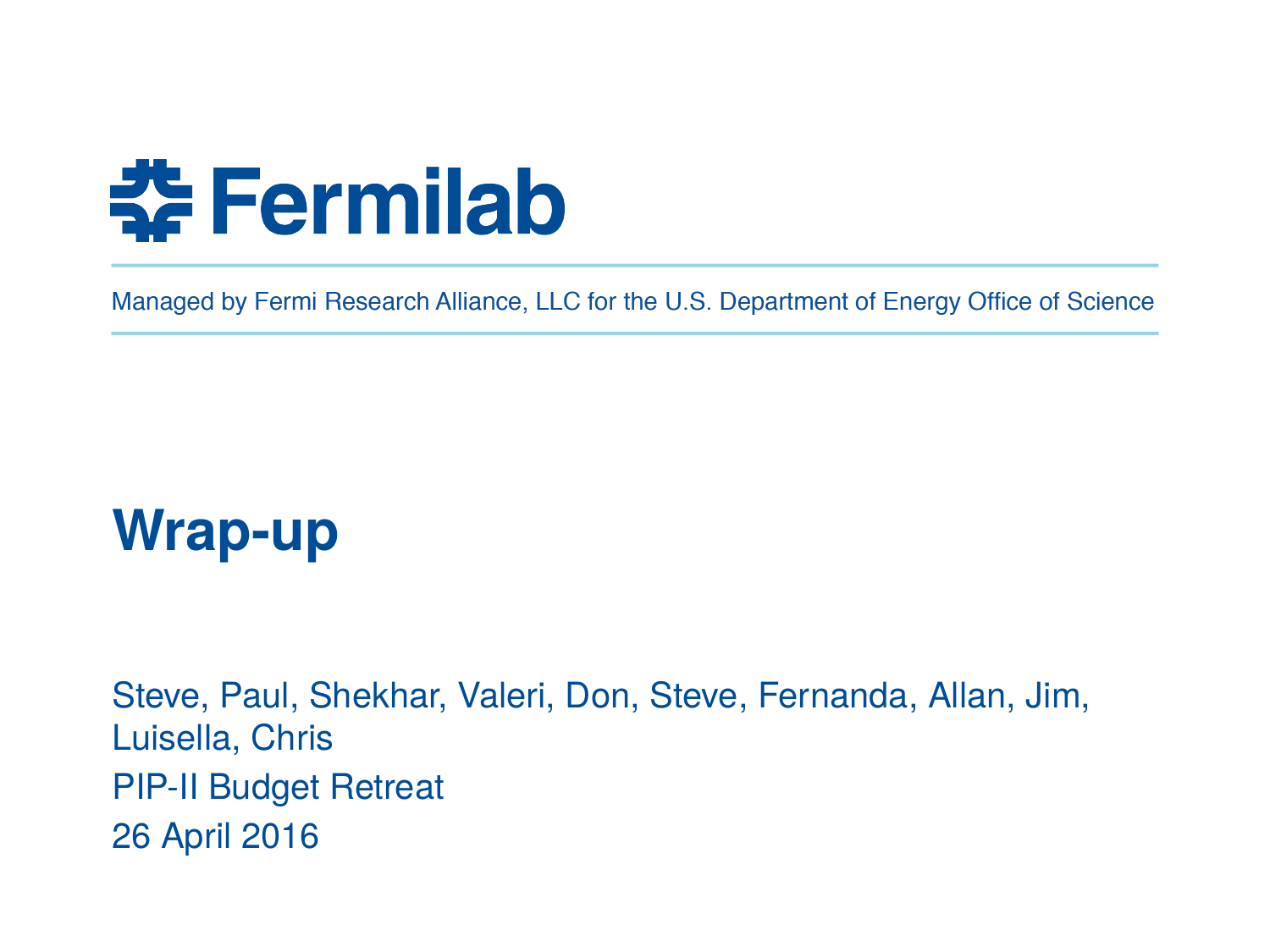

# Wrap-up
Steve, Paul, Shekhar, Valeri, Don, Steve, Fernanda, Allan, Jim, Luisella, Chris
PIP-II Budget Retreat
26 April 2016